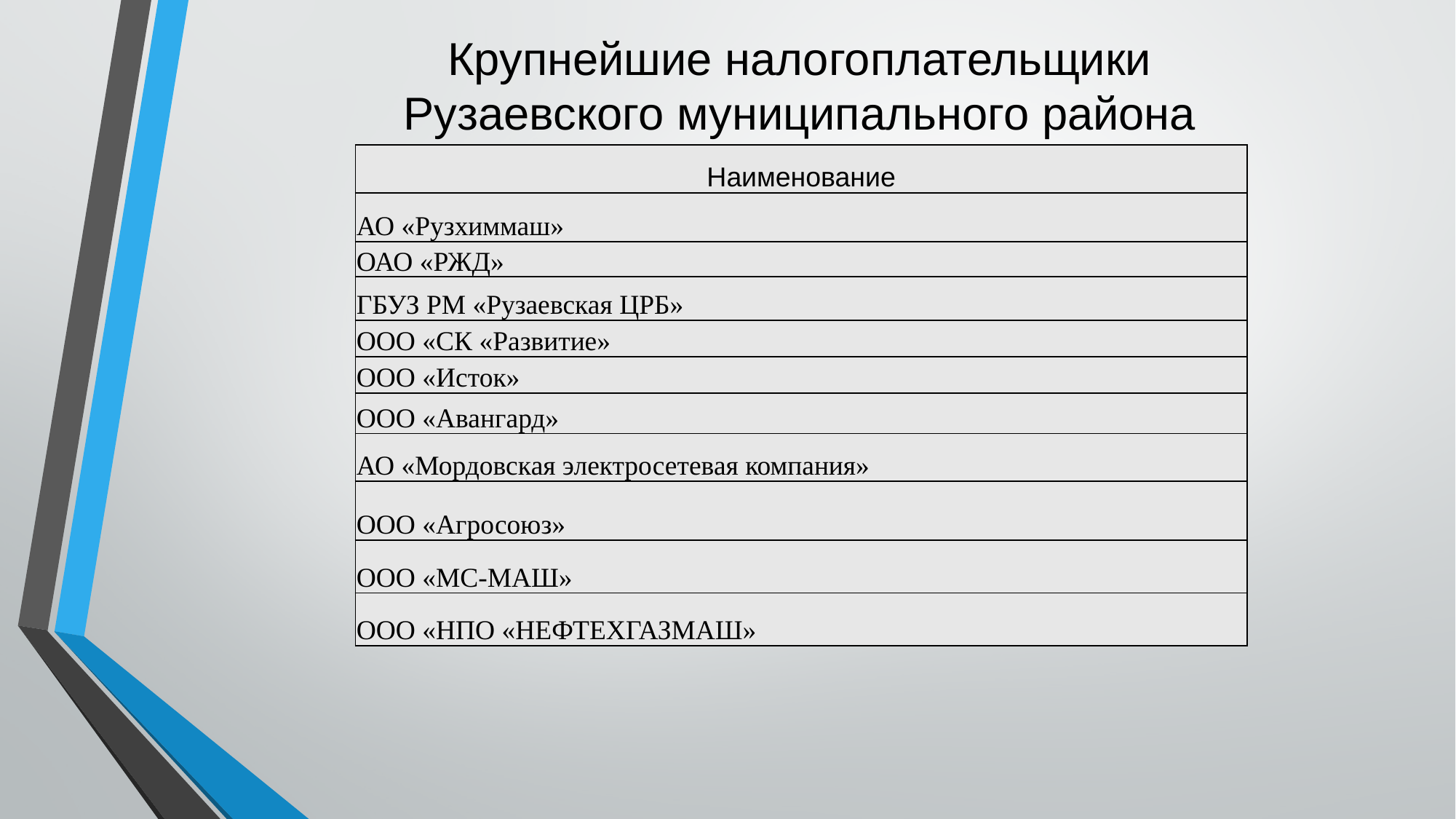

# Крупнейшие налогоплательщики Рузаевского муниципального района
| Наименование |
| --- |
| АО «Рузхиммаш» |
| ОАО «РЖД» |
| ГБУЗ РМ «Рузаевская ЦРБ» |
| ООО «СК «Развитие» |
| ООО «Исток» |
| ООО «Авангард» |
| АО «Мордовская электросетевая компания» |
| ООО «Агросоюз» |
| ООО «МС-МАШ» |
| ООО «НПО «НЕФТЕХГАЗМАШ» |